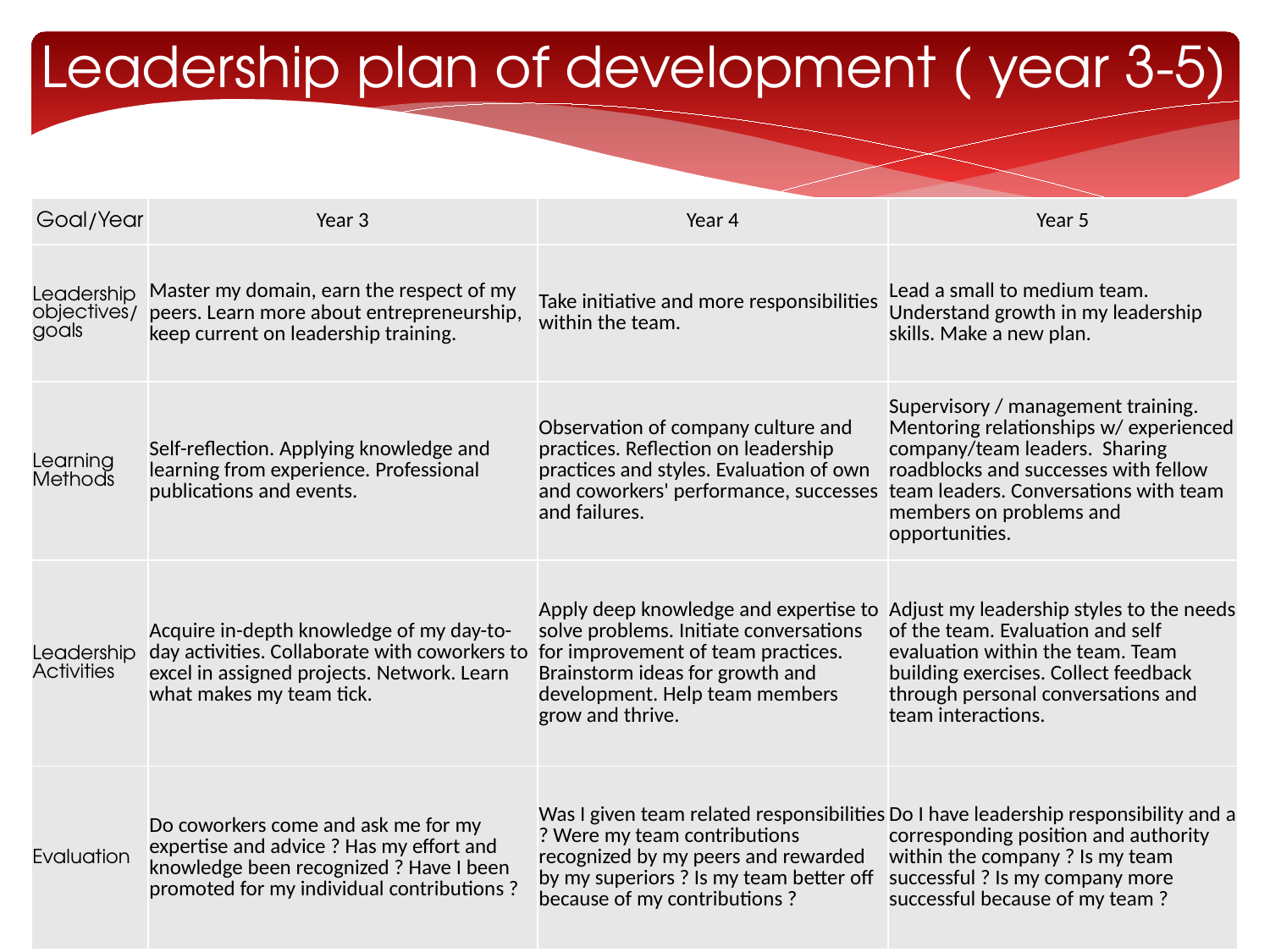

Leadership plan of development ( year 3-5)
| Goal/Year | Year 3 | Year 4 | Year 5 |
| --- | --- | --- | --- |
| Leadership objectives/ goals | Master my domain, earn the respect of my peers. Learn more about entrepreneurship, keep current on leadership training. | Take initiative and more responsibilities within the team. | Lead a small to medium team. Understand growth in my leadership skills. Make a new plan. |
| Learning Methods | Self-reflection. Applying knowledge and learning from experience. Professional publications and events. | Observation of company culture and practices. Reflection on leadership practices and styles. Evaluation of own and coworkers' performance, successes and failures. | Supervisory / management training. Mentoring relationships w/ experienced company/team leaders. Sharing roadblocks and successes with fellow team leaders. Conversations with team members on problems and opportunities. |
| Leadership Activities | Acquire in-depth knowledge of my day-to-day activities. Collaborate with coworkers to excel in assigned projects. Network. Learn what makes my team tick. | Apply deep knowledge and expertise to solve problems. Initiate conversations for improvement of team practices. Brainstorm ideas for growth and development. Help team members grow and thrive. | Adjust my leadership styles to the needs of the team. Evaluation and self evaluation within the team. Team building exercises. Collect feedback through personal conversations and team interactions. |
| Evaluation | Do coworkers come and ask me for my expertise and advice ? Has my effort and knowledge been recognized ? Have I been promoted for my individual contributions ? | Was I given team related responsibilities ? Were my team contributions recognized by my peers and rewarded by my superiors ? Is my team better off because of my contributions ? | Do I have leadership responsibility and a corresponding position and authority within the company ? Is my team successful ? Is my company more successful because of my team ? |